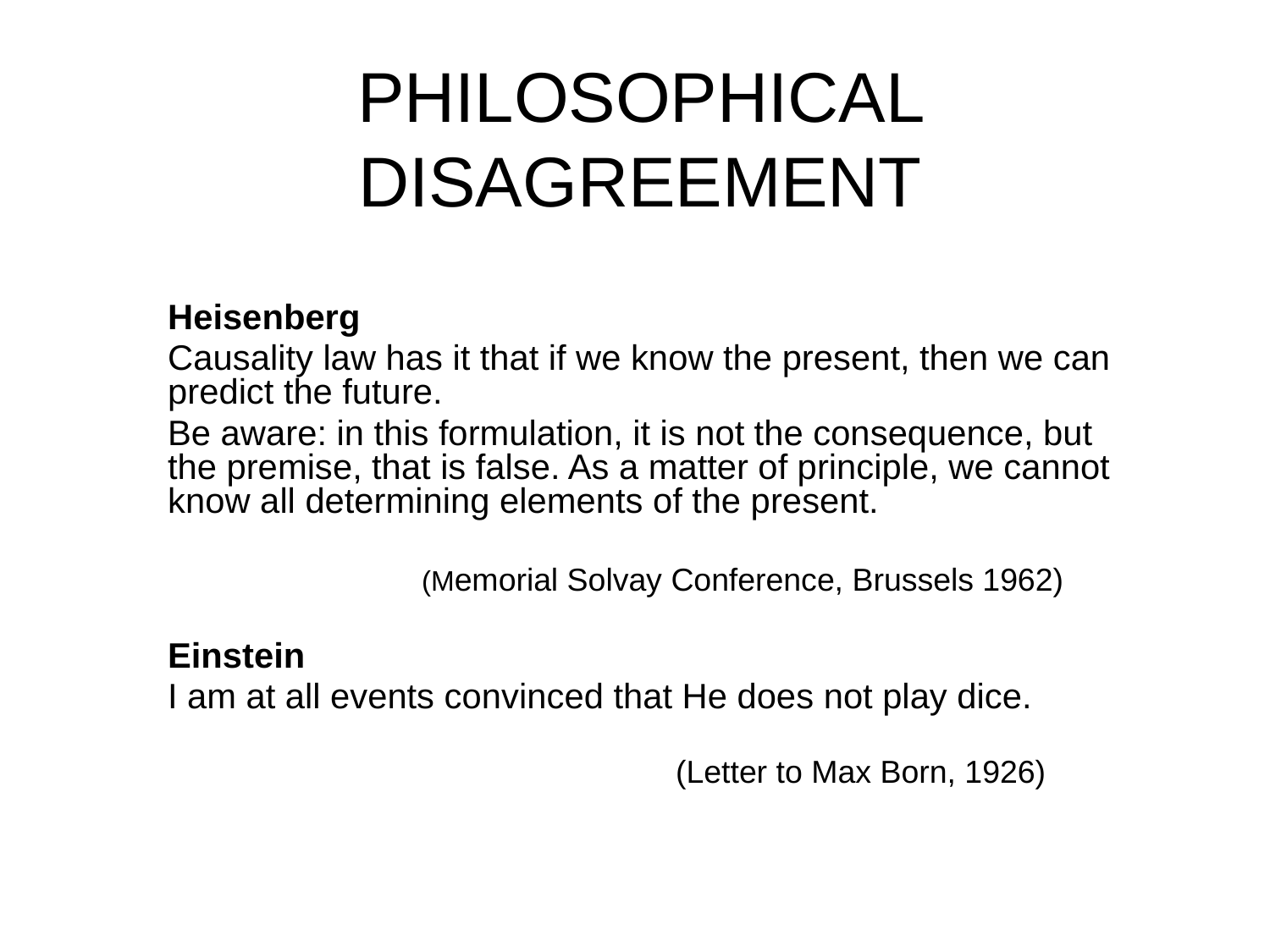

# PHILOSOPHICAL DISAGREEMENT
Heisenberg
Causality law has it that if we know the present, then we can predict the future.
Be aware: in this formulation, it is not the consequence, but the premise, that is false. As a matter of principle, we cannot know all determining elements of the present.

		(Memorial Solvay Conference, Brussels 1962)

Einstein
I am at all events convinced that He does not play dice.

				(Letter to Max Born, 1926)